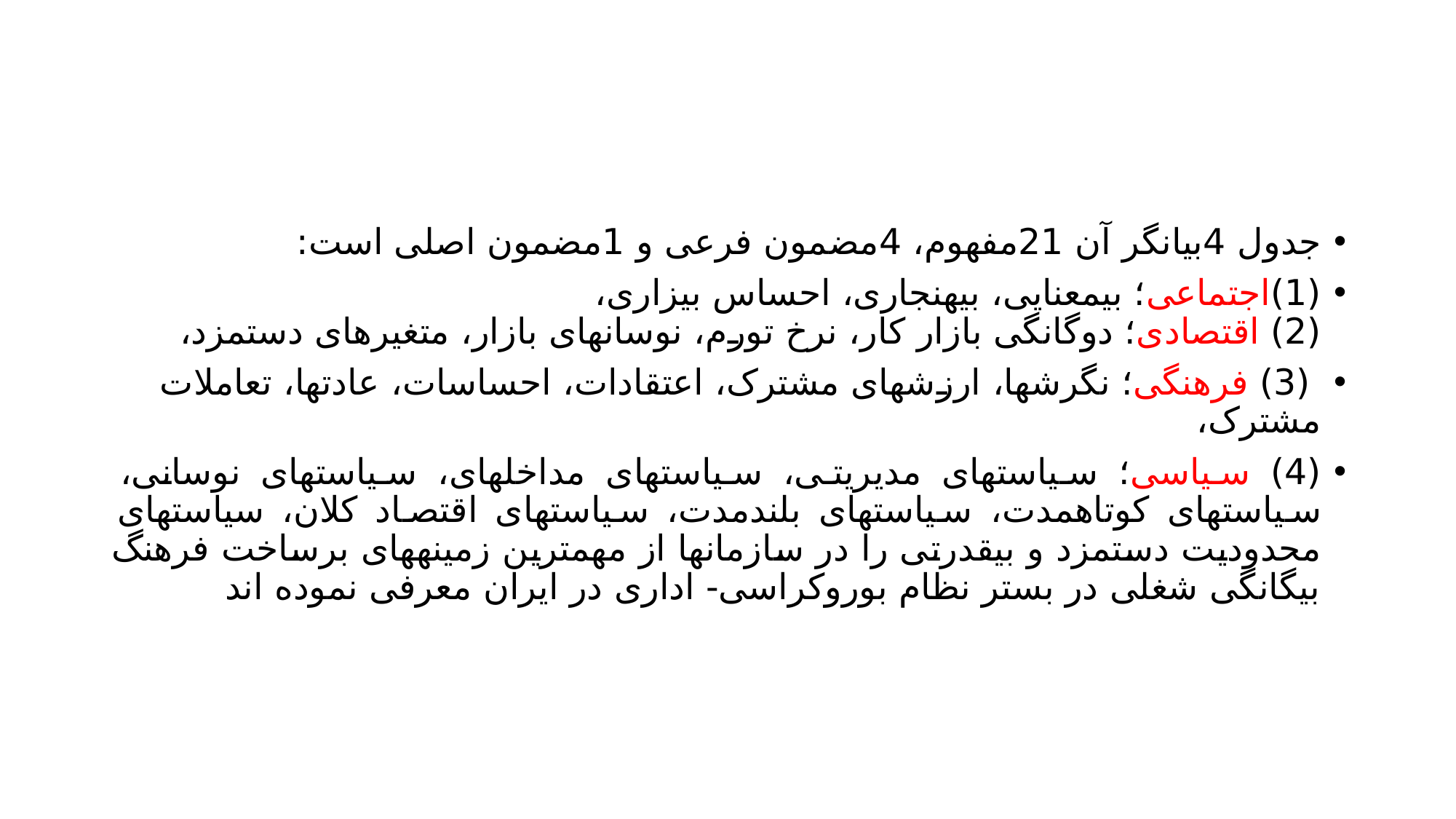

#
جدول 4بیانگر آن 21مفهوم، 4مضمون فرعی و 1مضمون اصلی است:
(1)اجتماعی؛ بیمعنایی، بیهنجاری، احساس بیزاری،
(2) اقتصادی؛ دوگانگی بازار کار، نرخ تورم، نوسانهای بازار، متغیرهای دستمزد،
 (3) فرهنگی؛ نگرشها، ارزشهای مشترک، اعتقادات، احساسات، عادتها، تعاملات مشترک،
(4) سیاسی؛ سیاستهای مدیریتی، سیاستهای مداخلهای، سیاستهای نوسانی، سیاستهای کوتاهمدت، سیاستهای بلندمدت، سیاستهای اقتصاد کلان، سیاستهای محدودیت دستمزد و بیقدرتی را در سازمانها از مهمترین زمینههای برساخت فرهنگ بیگانگی شغلی در بستر نظام بوروکراسی- اداری در ایران معرفی نموده اند